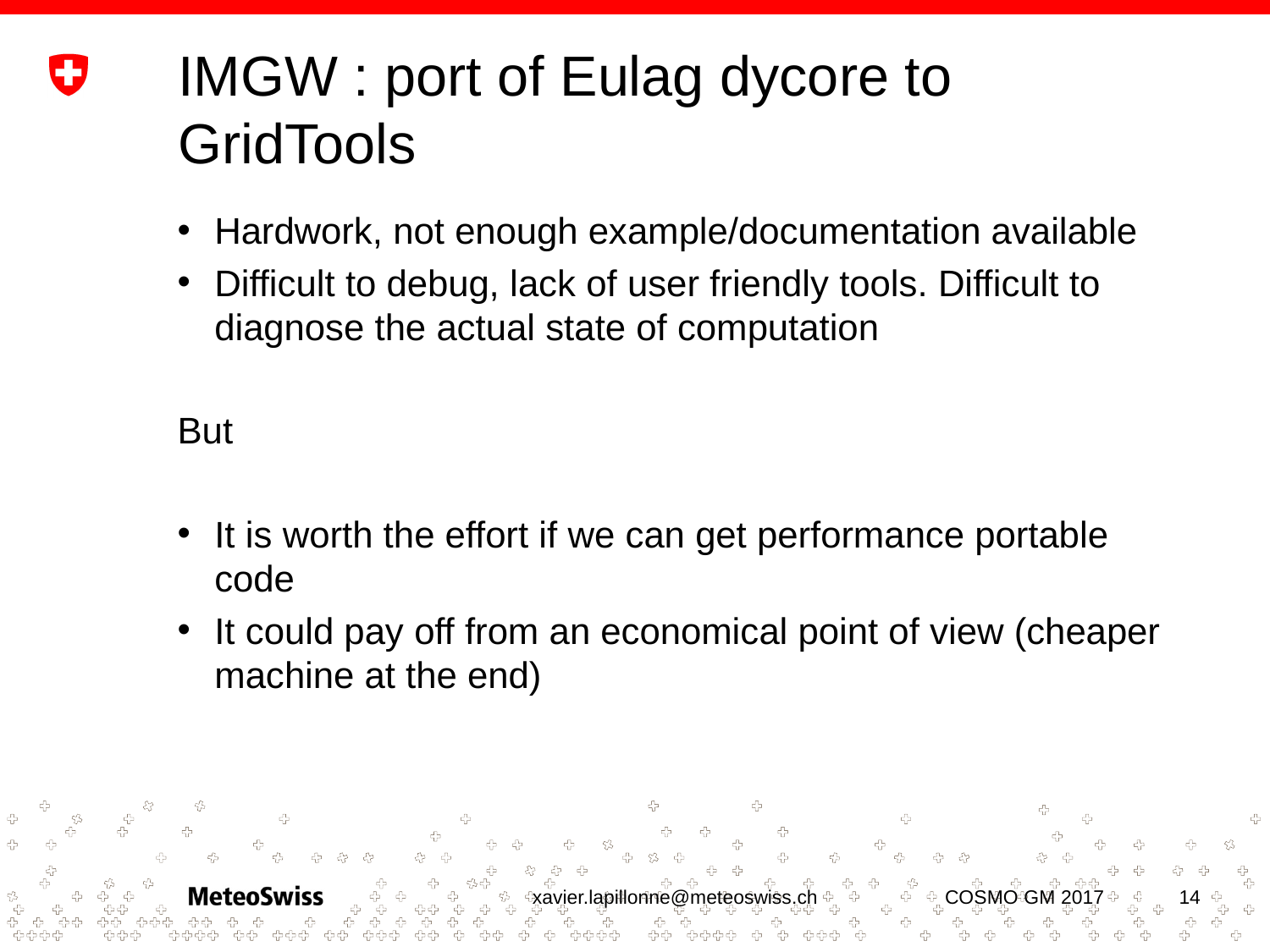

# IMGW : port of Eulag dycore to GridTools
Hardwork, not enough example/documentation available
Difficult to debug, lack of user friendly tools. Difficult to diagnose the actual state of computation

But

It is worth the effort if we can get performance portable code
It could pay off from an economical point of view (cheaper machine at the end)